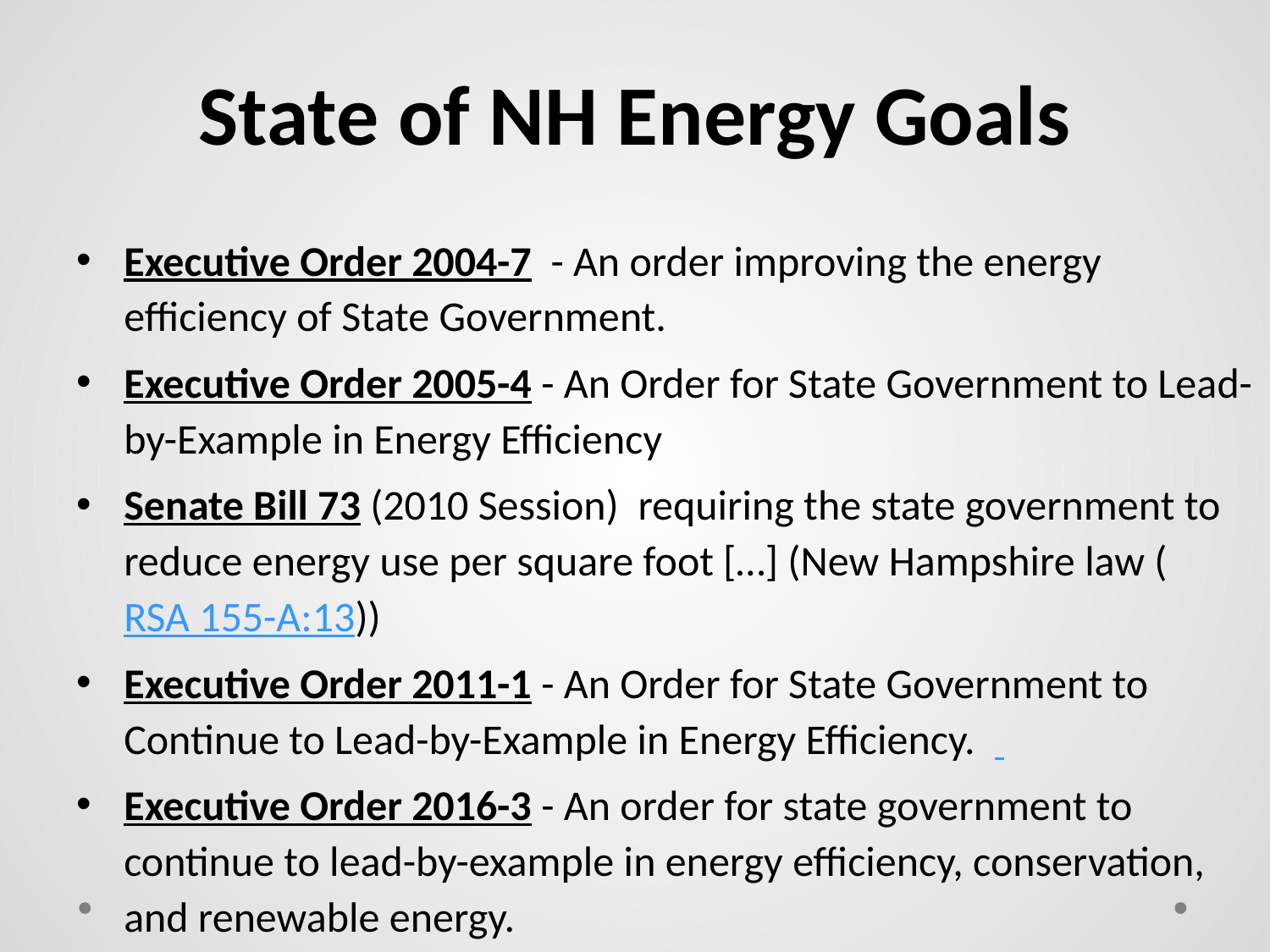

# State of NH Energy Goals
Executive Order 2004-7  - An order improving the energy efficiency of State Government.
Executive Order 2005-4 - An Order for State Government to Lead-by-Example in Energy Efficiency
Senate Bill 73 (2010 Session)  requiring the state government to reduce energy use per square foot […] (New Hampshire law (RSA 155-A:13))
Executive Order 2011-1 - An Order for State Government to Continue to Lead-by-Example in Energy Efficiency.
Executive Order 2016-3 - An order for state government to continue to lead-by-example in energy efficiency, conservation, and renewable energy.